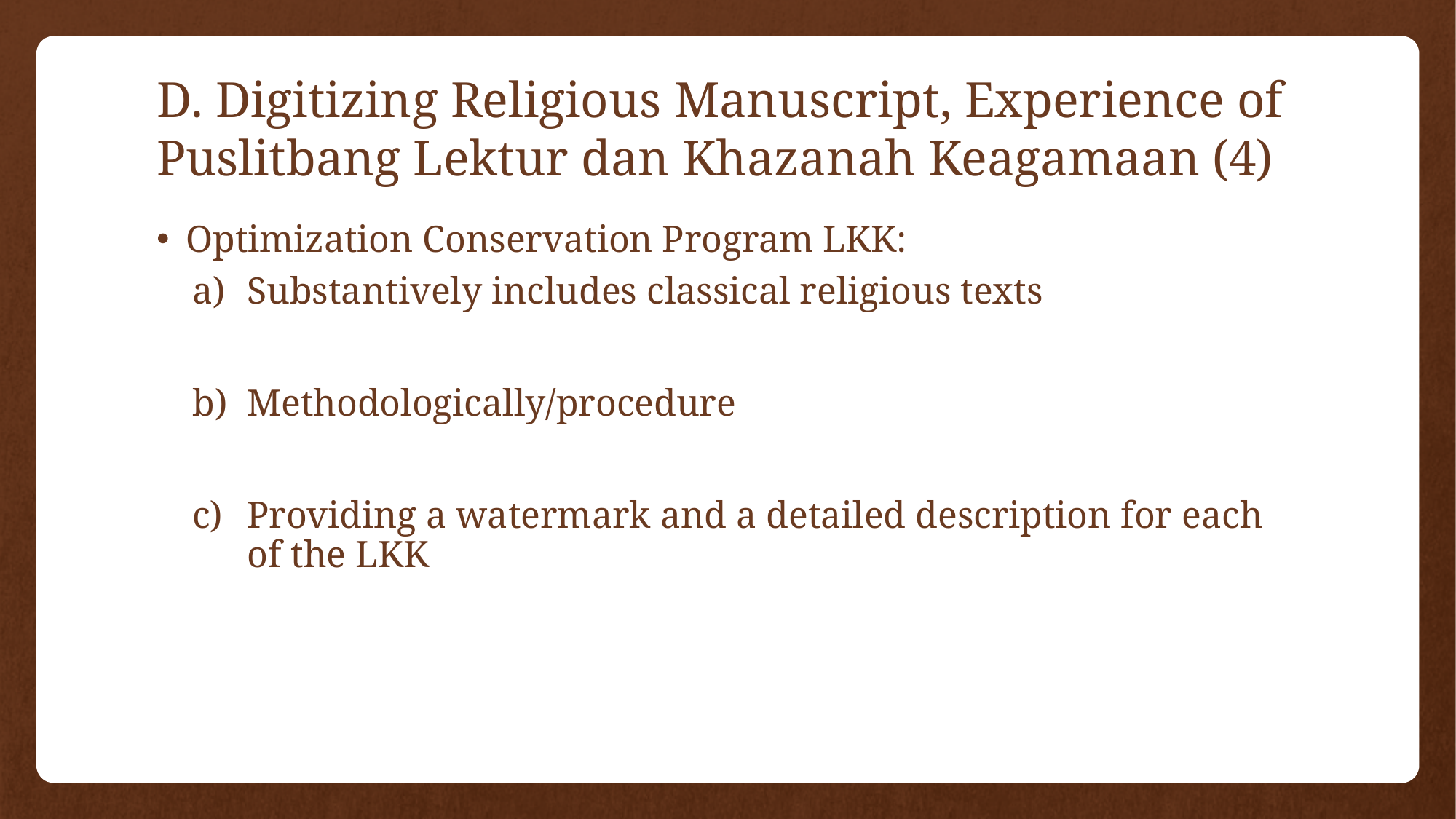

# D. Digitizing Religious Manuscript, Experience of Puslitbang Lektur dan Khazanah Keagamaan (4)
Optimization Conservation Program LKK:
Substantively includes classical religious texts

Methodologically/procedure

Providing a watermark and a detailed description for each of the LKK